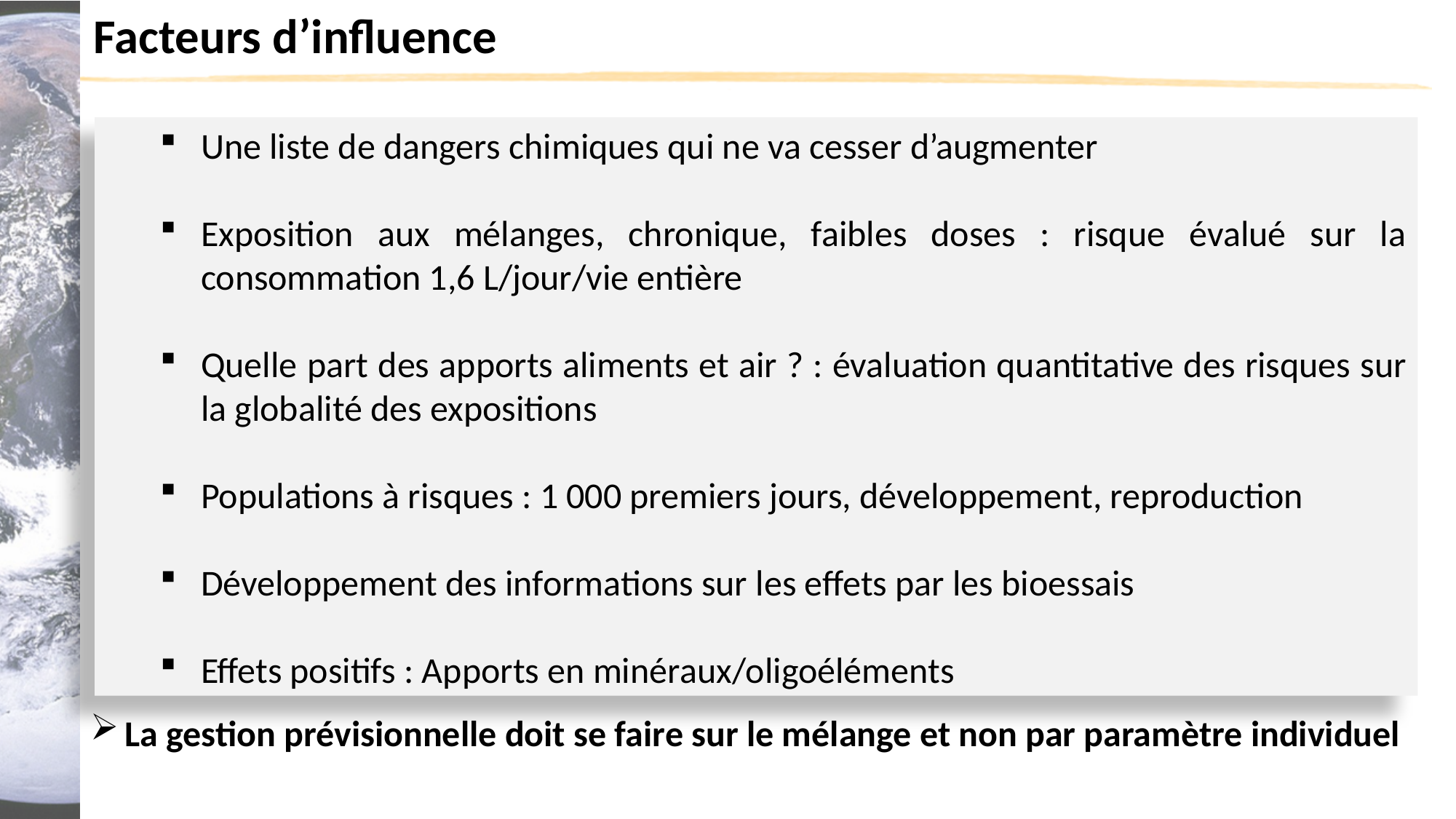

Facteurs d’influences chimiques

La gestion prévisionnelle doit se faire sur le mélange et non par paramètre individuel
Une liste de dangers chimiques qui ne va cesser d’augmenter

Exposition aux mélanges, chronique, faibles doses : risque évalué sur la consommation 1,6 L/jour/vie entière

Quelle part des apports aliments et air ? : évaluation quantitative des risques sur la globalité des expositions

Populations à risques : 1 000 premiers jours, développement, reproduction

Développement des informations sur les effets par les bioessais

Effets positifs : Apports en minéraux/oligoéléments